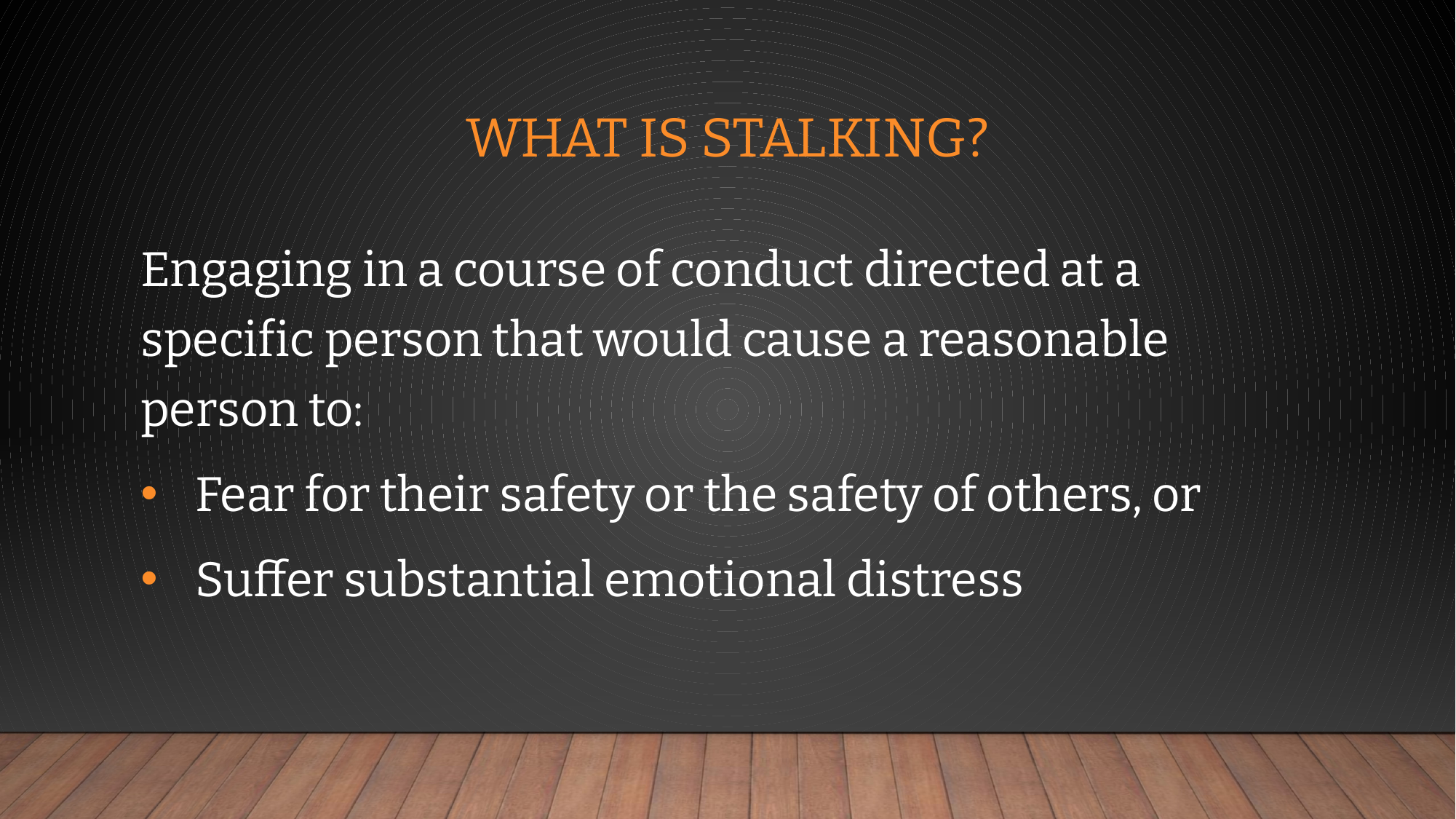

# What is stalking?
Engaging in a course of conduct directed at a specific person that would cause a reasonable person to:
Fear for their safety or the safety of others, or
Suffer substantial emotional distress